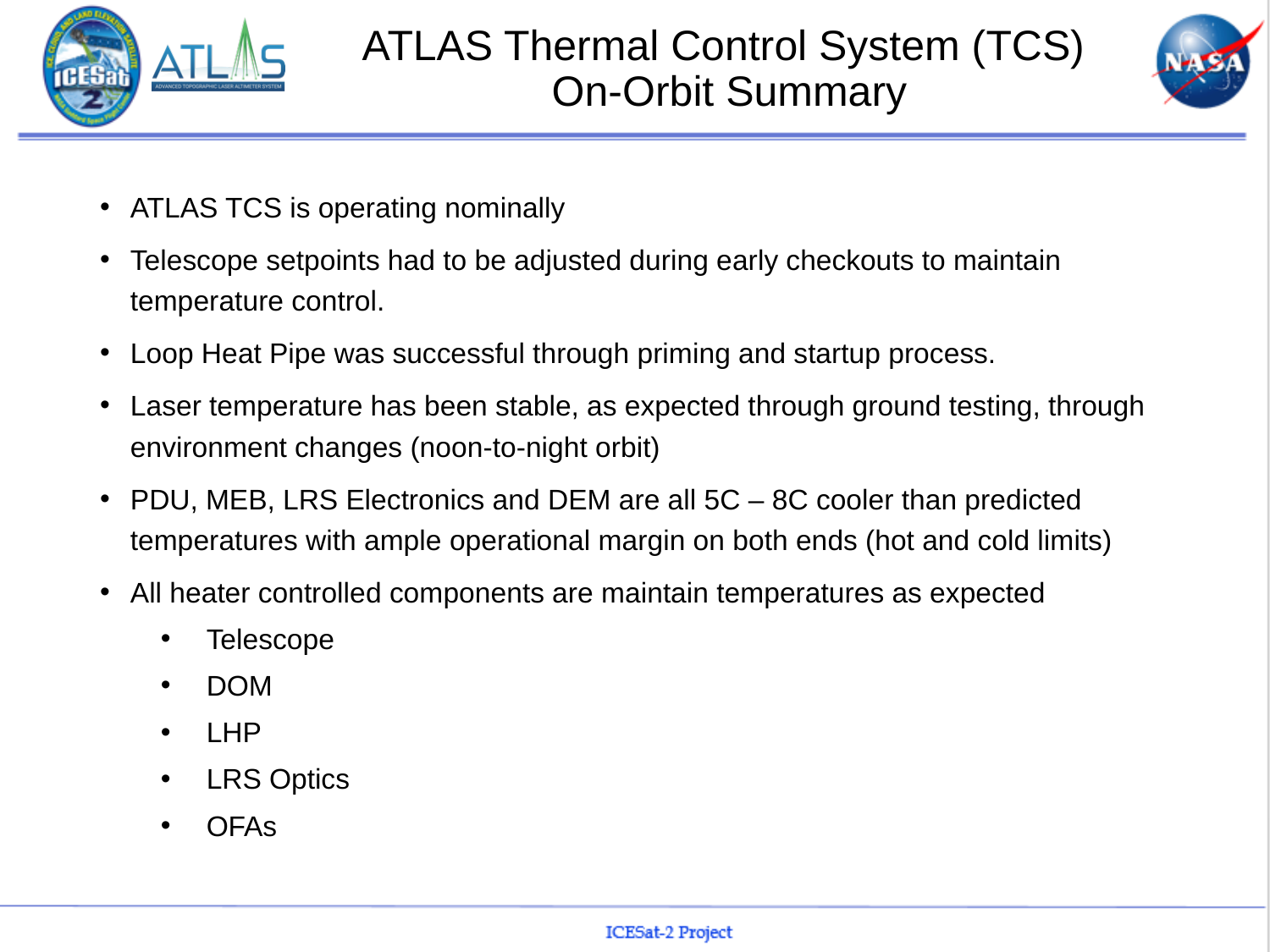

# ATLAS Thermal Control System (TCS) On-Orbit Summary
ATLAS TCS is operating nominally
Telescope setpoints had to be adjusted during early checkouts to maintain temperature control.
Loop Heat Pipe was successful through priming and startup process.
Laser temperature has been stable, as expected through ground testing, through environment changes (noon-to-night orbit)
PDU, MEB, LRS Electronics and DEM are all 5C – 8C cooler than predicted temperatures with ample operational margin on both ends (hot and cold limits)
All heater controlled components are maintain temperatures as expected
Telescope
DOM
LHP
LRS Optics
OFAs